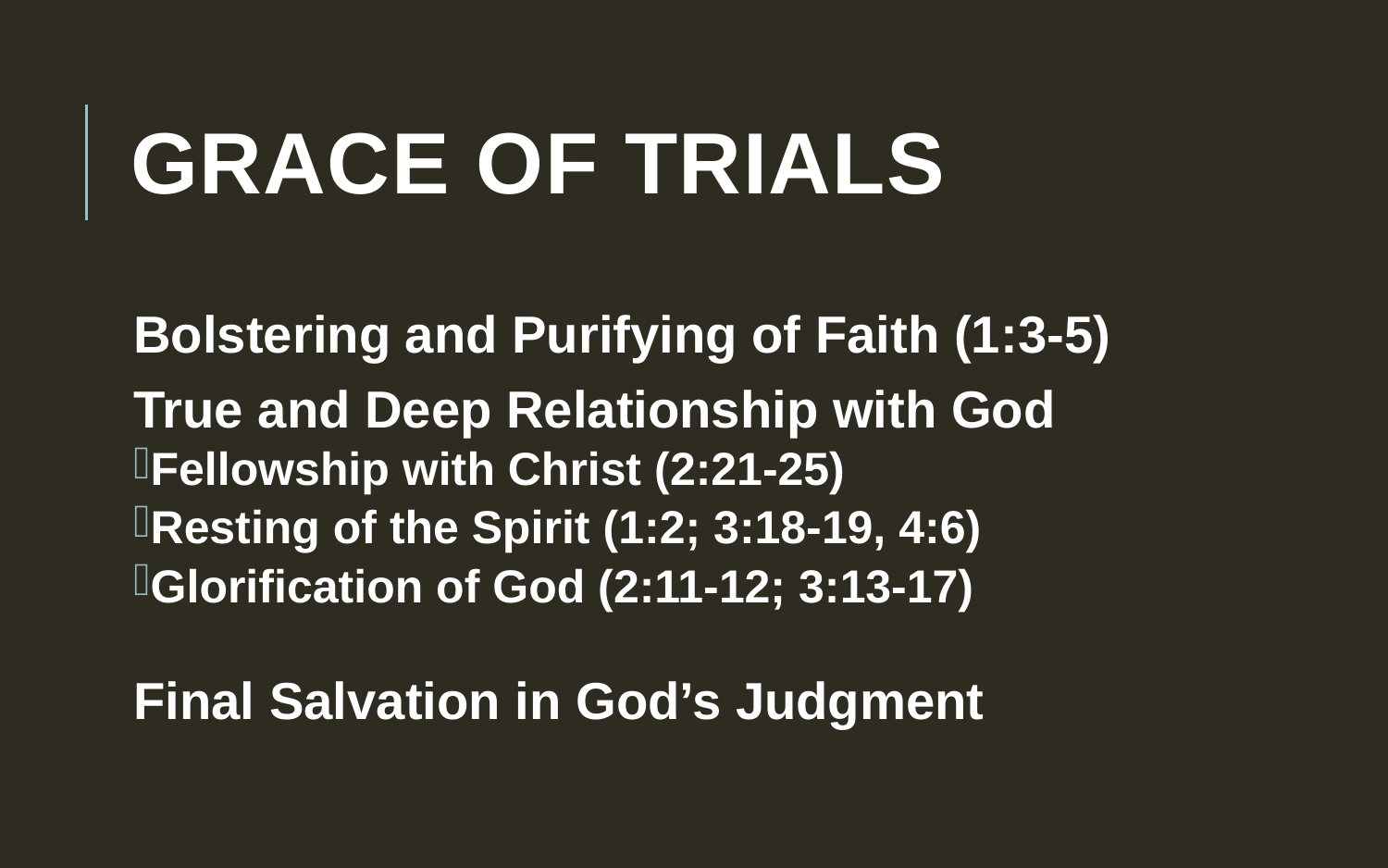

# Grace of Trials
Bolstering and Purifying of Faith (1:3-5)
True and Deep Relationship with God
Fellowship with Christ (2:21-25)
Resting of the Spirit (1:2; 3:18-19, 4:6)
Glorification of God (2:11-12; 3:13-17)
Final Salvation in God’s Judgment